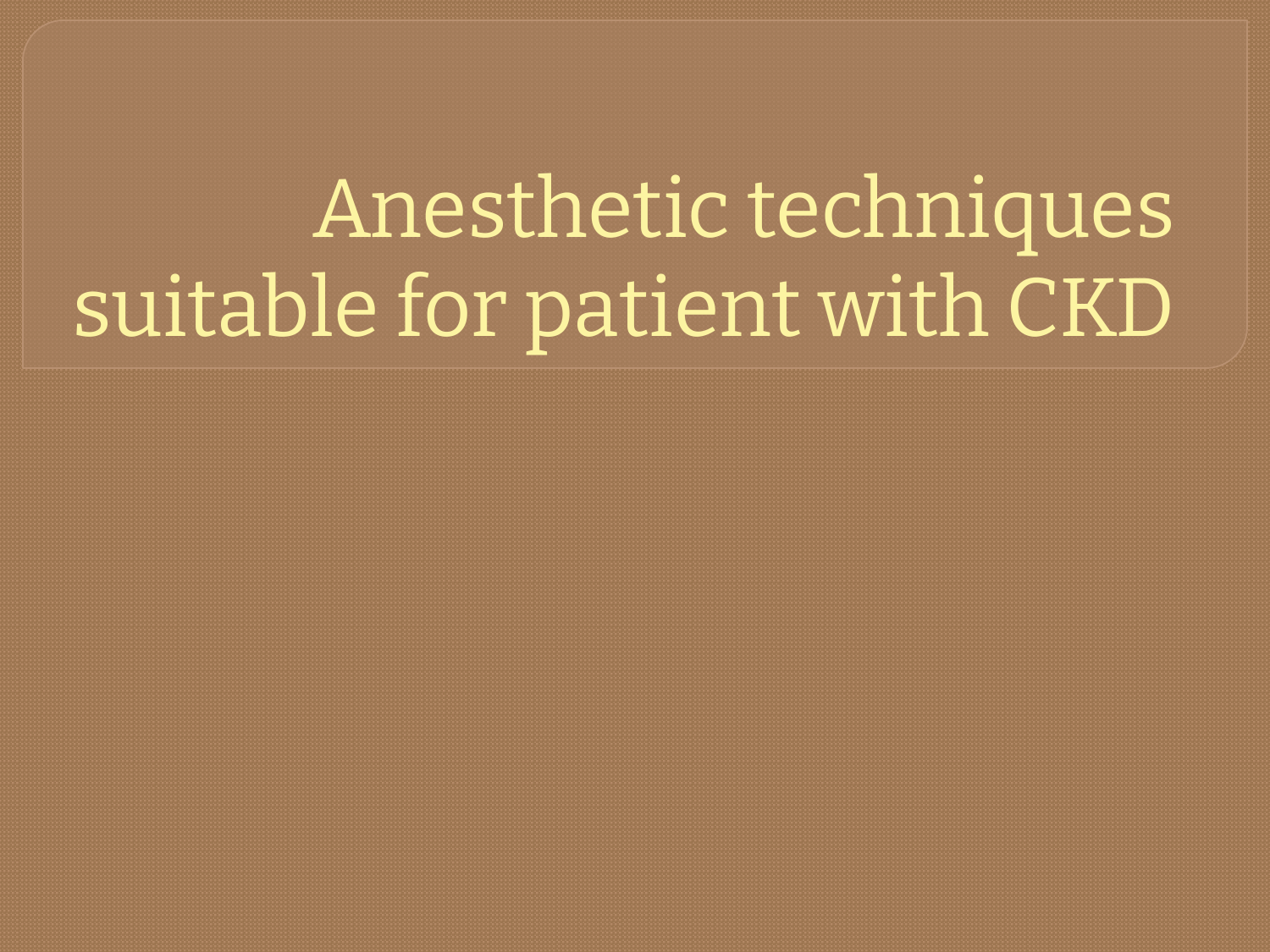

# Anesthetic techniques suitable for patient with CKD